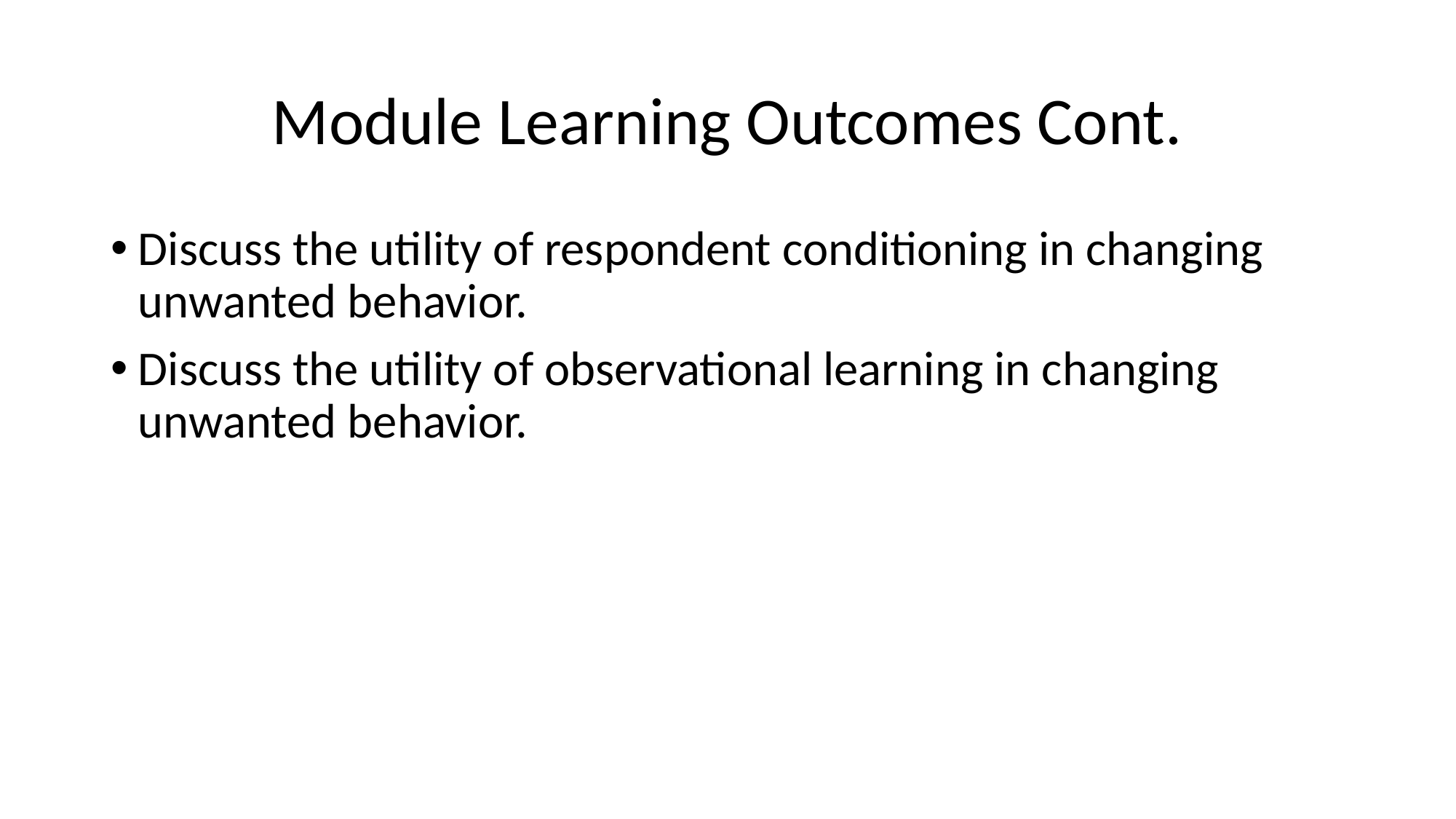

# Module Learning Outcomes Cont.
Discuss the utility of respondent conditioning in changing unwanted behavior.
Discuss the utility of observational learning in changing unwanted behavior.